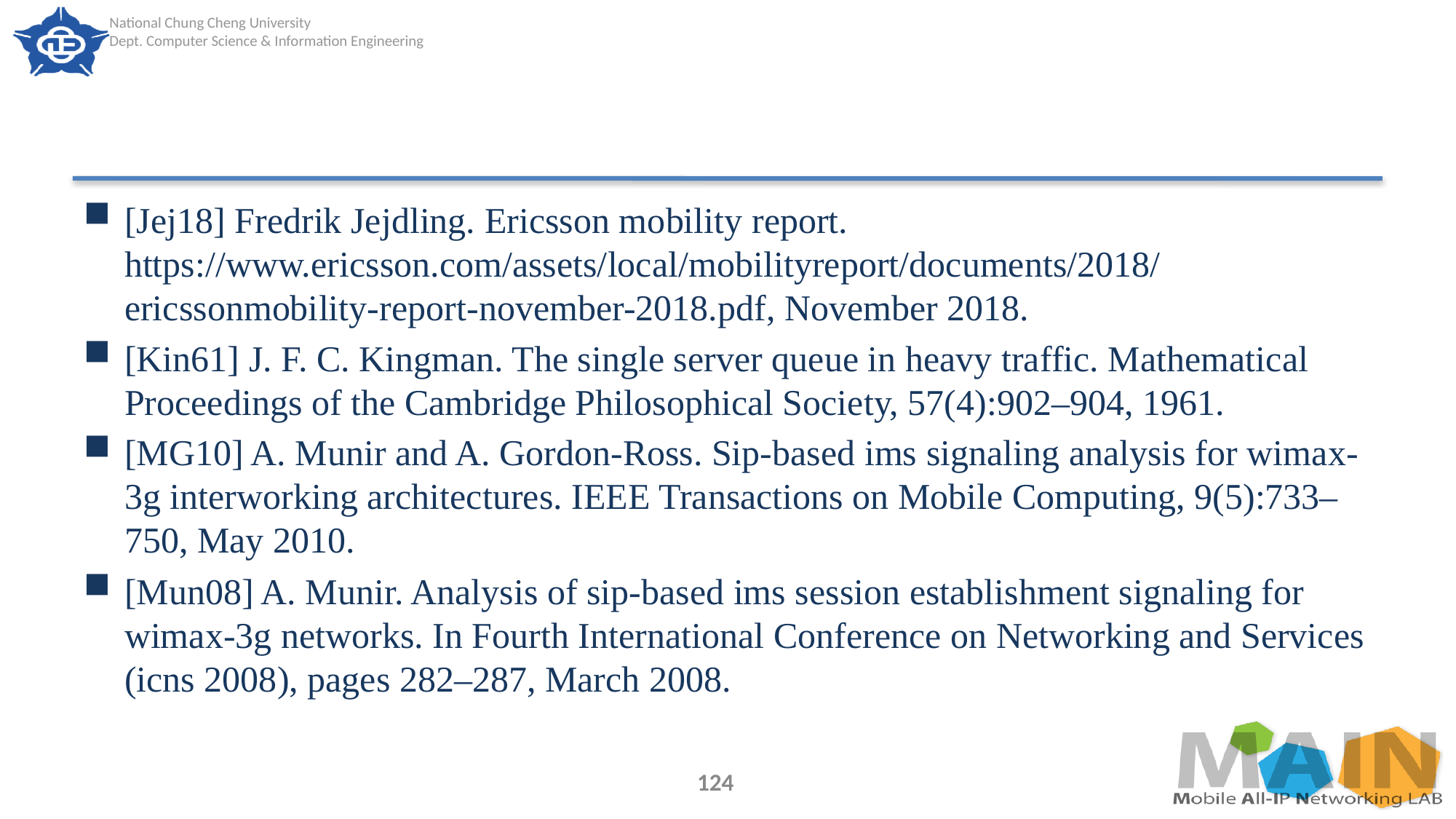

#
[Jej18] Fredrik Jejdling. Ericsson mobility report. https://www.ericsson.com/assets/local/mobilityreport/documents/2018/ericssonmobility-report-november-2018.pdf, November 2018.
[Kin61] J. F. C. Kingman. The single server queue in heavy traffic. Mathematical Proceedings of the Cambridge Philosophical Society, 57(4):902–904, 1961.
[MG10] A. Munir and A. Gordon-Ross. Sip-based ims signaling analysis for wimax-3g interworking architectures. IEEE Transactions on Mobile Computing, 9(5):733–750, May 2010.
[Mun08] A. Munir. Analysis of sip-based ims session establishment signaling for wimax-3g networks. In Fourth International Conference on Networking and Services (icns 2008), pages 282–287, March 2008.

124